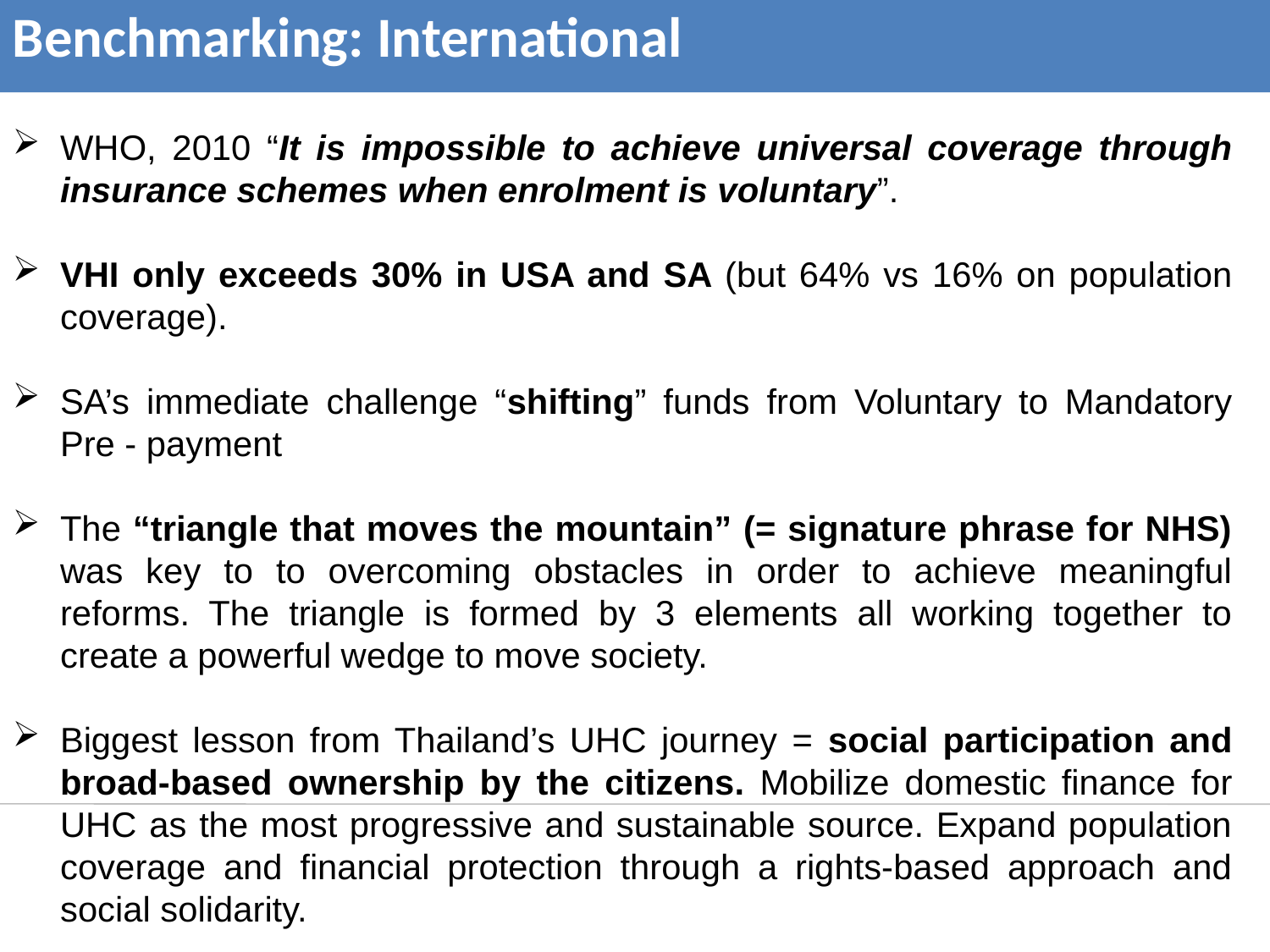

Benchmarking: International

WHO, 2010 “It is impossible to achieve universal coverage through insurance schemes when enrolment is voluntary”.

VHI only exceeds 30% in USA and SA (but 64% vs 16% on population coverage).

SA’s immediate challenge “shifting” funds from Voluntary to Mandatory Pre - payment

The “triangle that moves the mountain” (= signature phrase for NHS) was key to to overcoming obstacles in order to achieve meaningful reforms. The triangle is formed by 3 elements all working together to create a powerful wedge to move society.

Biggest lesson from Thailand’s UHC journey = social participation and broad-based ownership by the citizens. Mobilize domestic finance for UHC as the most progressive and sustainable source. Expand population coverage and financial protection through a rights-based approach and social solidarity.